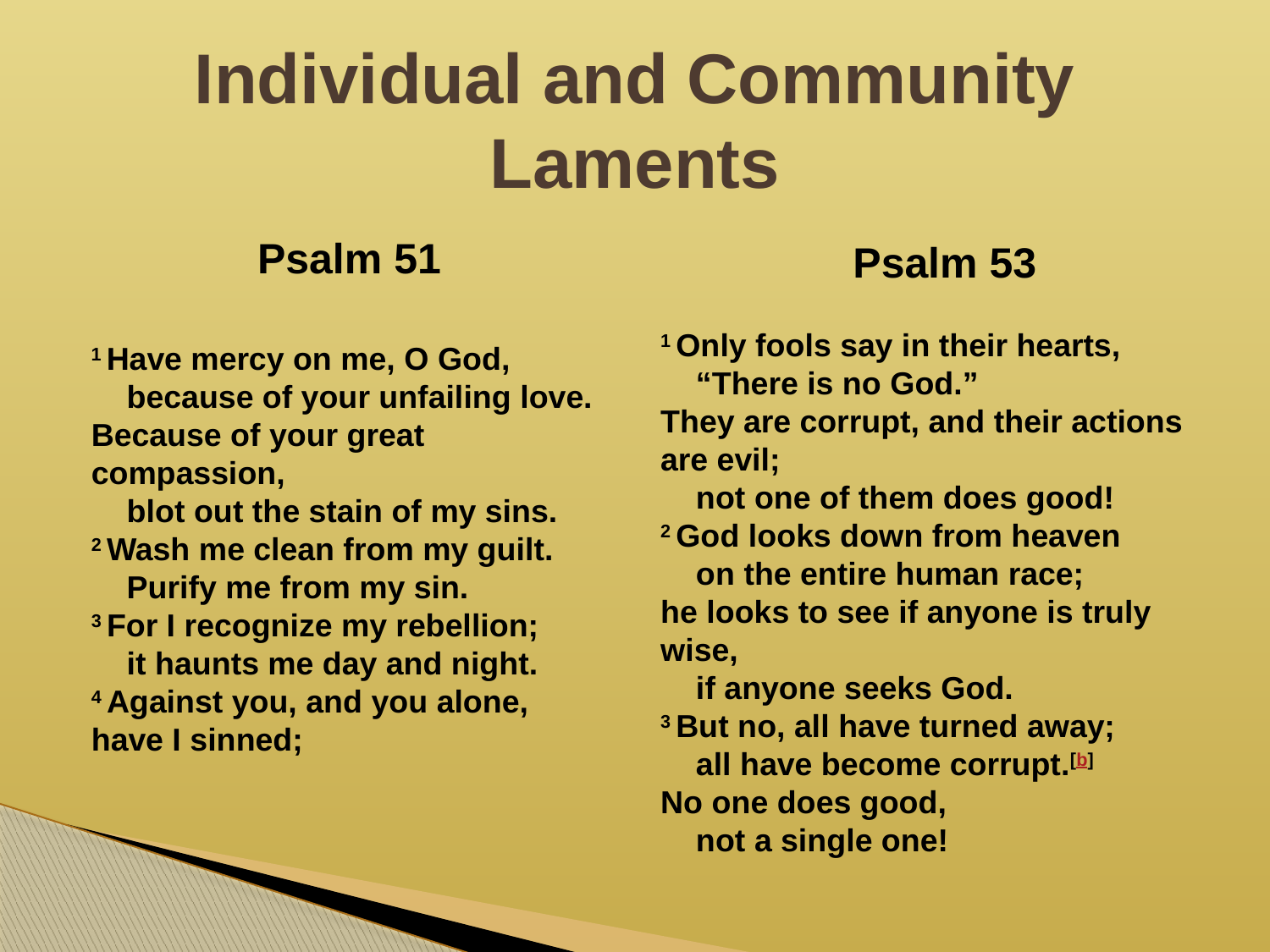

# Individual and Community Laments
Psalm 51

1 Have mercy on me, O God,
    because of your unfailing love.
Because of your great compassion,
    blot out the stain of my sins.
2 Wash me clean from my guilt.
    Purify me from my sin.
3 For I recognize my rebellion;
    it haunts me day and night.
4 Against you, and you alone, have I sinned;

Psalm 53

1 Only fools say in their hearts,
    “There is no God.”
They are corrupt, and their actions are evil;
    not one of them does good!
2 God looks down from heaven
    on the entire human race;
he looks to see if anyone is truly wise,
    if anyone seeks God.
3 But no, all have turned away;
    all have become corrupt.[b]
No one does good,
    not a single one!